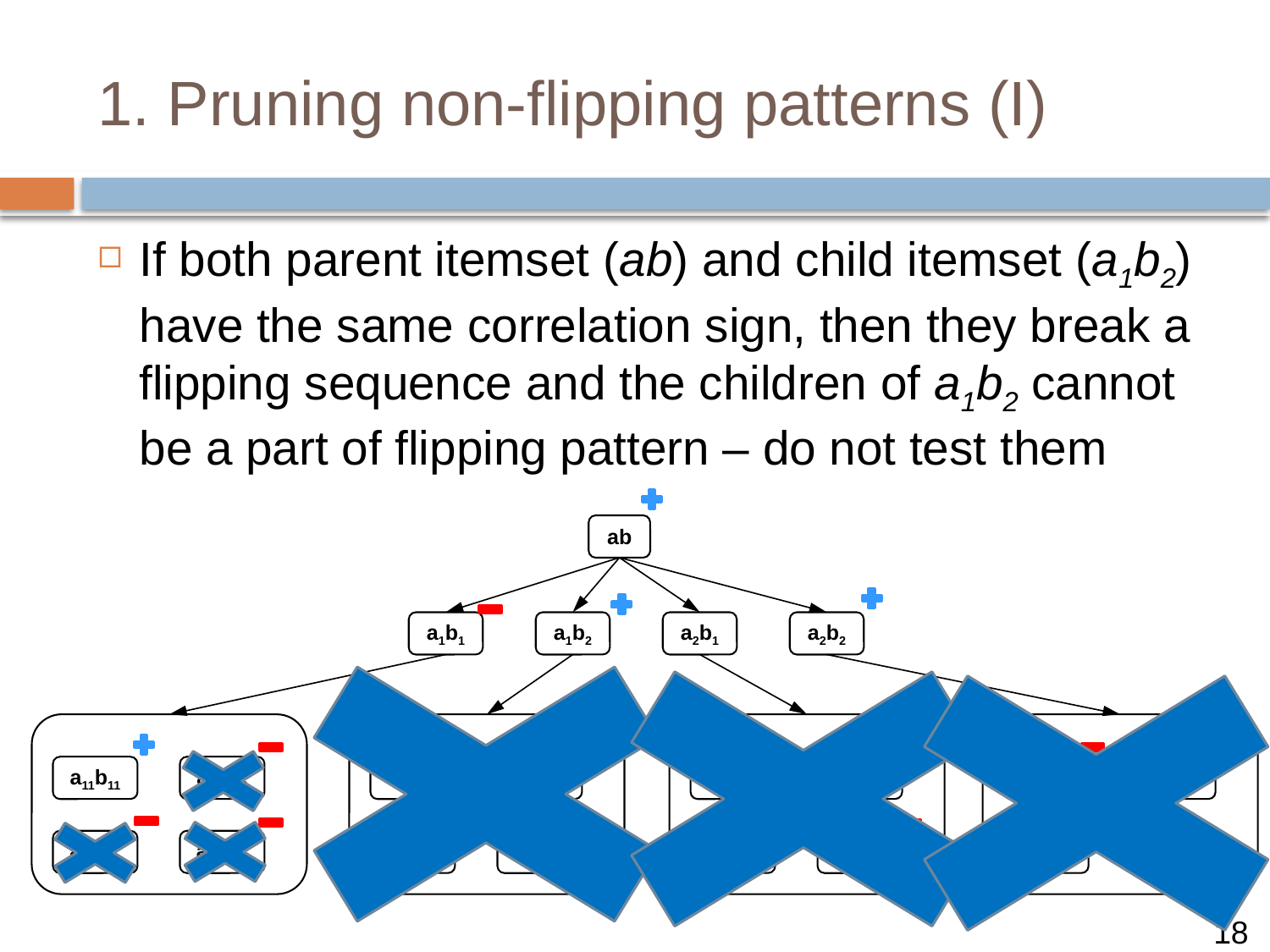

# 1. Pruning non-flipping patterns (I)
If both parent itemset (ab) and child itemset (a1b2) have the same correlation sign, then they break a flipping sequence and the children of a1b2 cannot be a part of flipping pattern – do not test them

ab

a1b1
a1b2
a2b1
a2b2

a11b11
a11b12
a11b21
a11b22
a21b11
a21b12
a21b21
a21b22

a12b11
a12b12
a12b21
a12b22
a22b11
a22b12
a22b21
a22b22
18